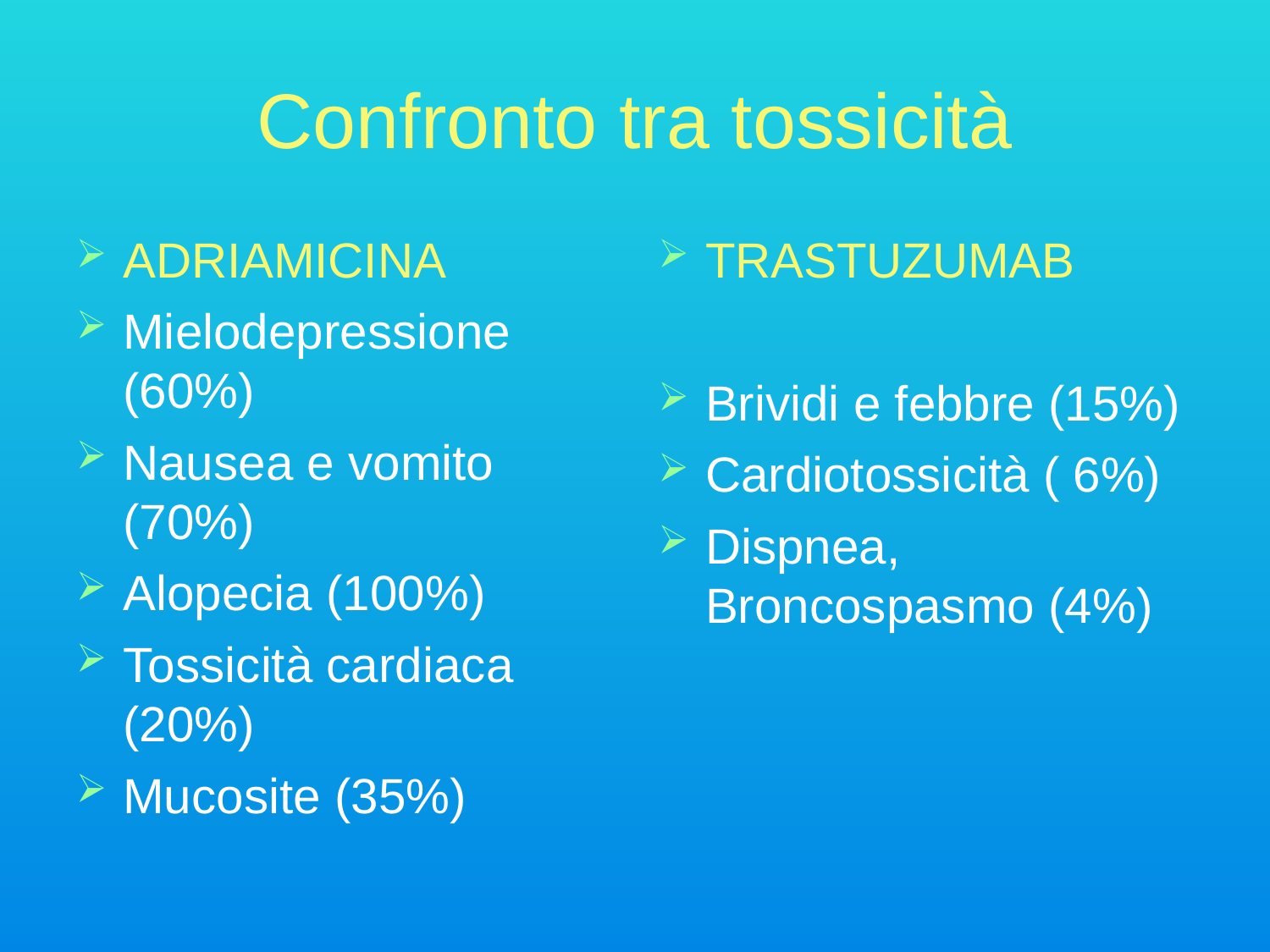

Confronto tra tossicità
ADRIAMICINA
Mielodepressione (60%)
Nausea e vomito (70%)
Alopecia (100%)
Tossicità cardiaca (20%)
Mucosite (35%)
TRASTUZUMAB

Brividi e febbre (15%)
Cardiotossicità ( 6%)
Dispnea, Broncospasmo (4%)